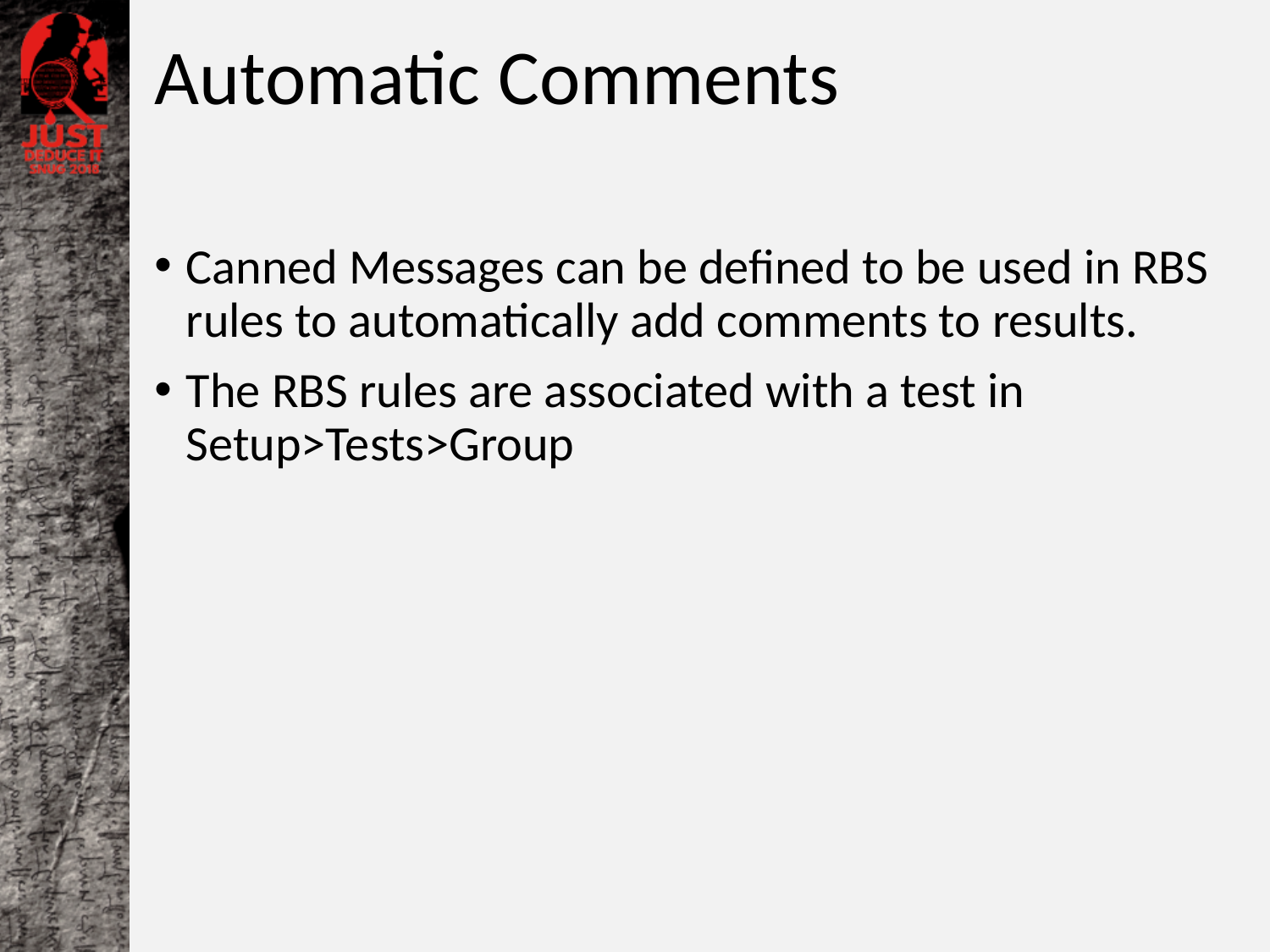

# Automatic Comments

Canned Messages can be defined to be used in RBS rules to automatically add comments to results.
The RBS rules are associated with a test in Setup>Tests>Group